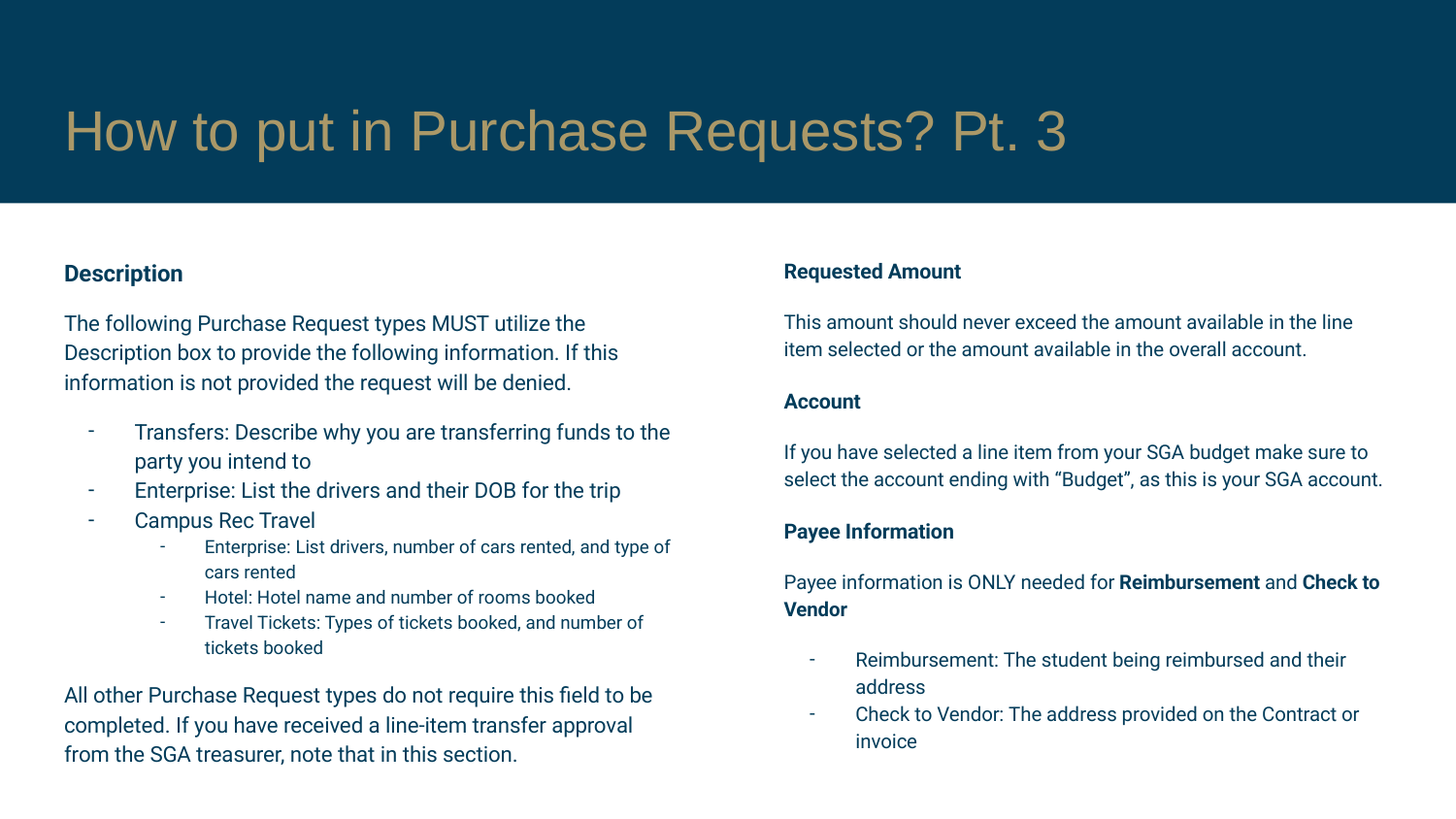

# How to put in Purchase Requests? Pt. 3
Description
The following Purchase Request types MUST utilize the Description box to provide the following information. If this information is not provided the request will be denied.
Transfers: Describe why you are transferring funds to the party you intend to
Enterprise: List the drivers and their DOB for the trip
Campus Rec Travel
Enterprise: List drivers, number of cars rented, and type of cars rented
Hotel: Hotel name and number of rooms booked
Travel Tickets: Types of tickets booked, and number of tickets booked
All other Purchase Request types do not require this field to be completed. If you have received a line-item transfer approval from the SGA treasurer, note that in this section.
Requested Amount
This amount should never exceed the amount available in the line item selected or the amount available in the overall account.
Account
If you have selected a line item from your SGA budget make sure to select the account ending with “Budget”, as this is your SGA account.
Payee Information
Payee information is ONLY needed for Reimbursement and Check to Vendor
Reimbursement: The student being reimbursed and their address
Check to Vendor: The address provided on the Contract or invoice